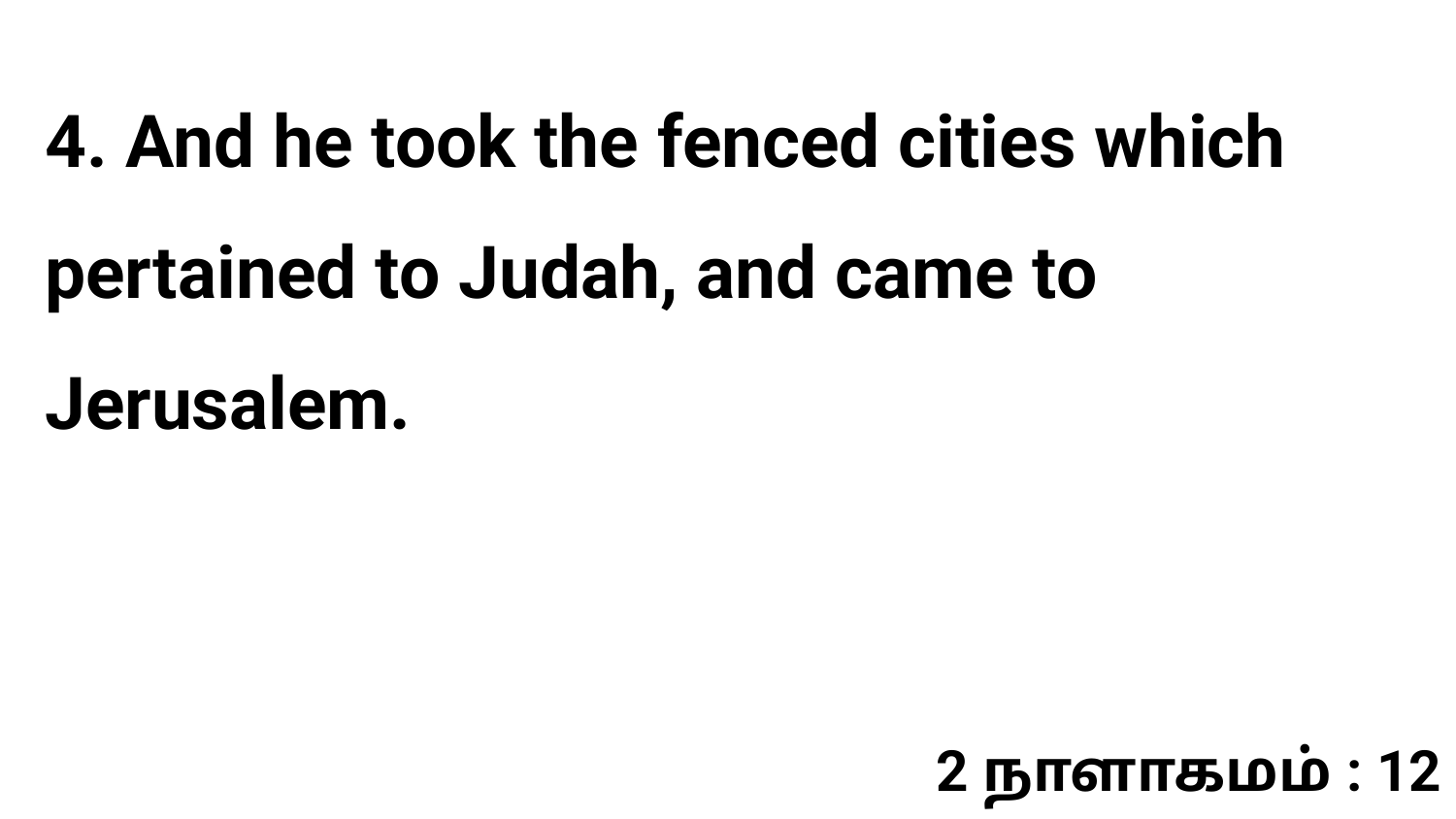

4. And he took the fenced cities which pertained to Judah, and came to Jerusalem.
2 நாளாகமம் : 12